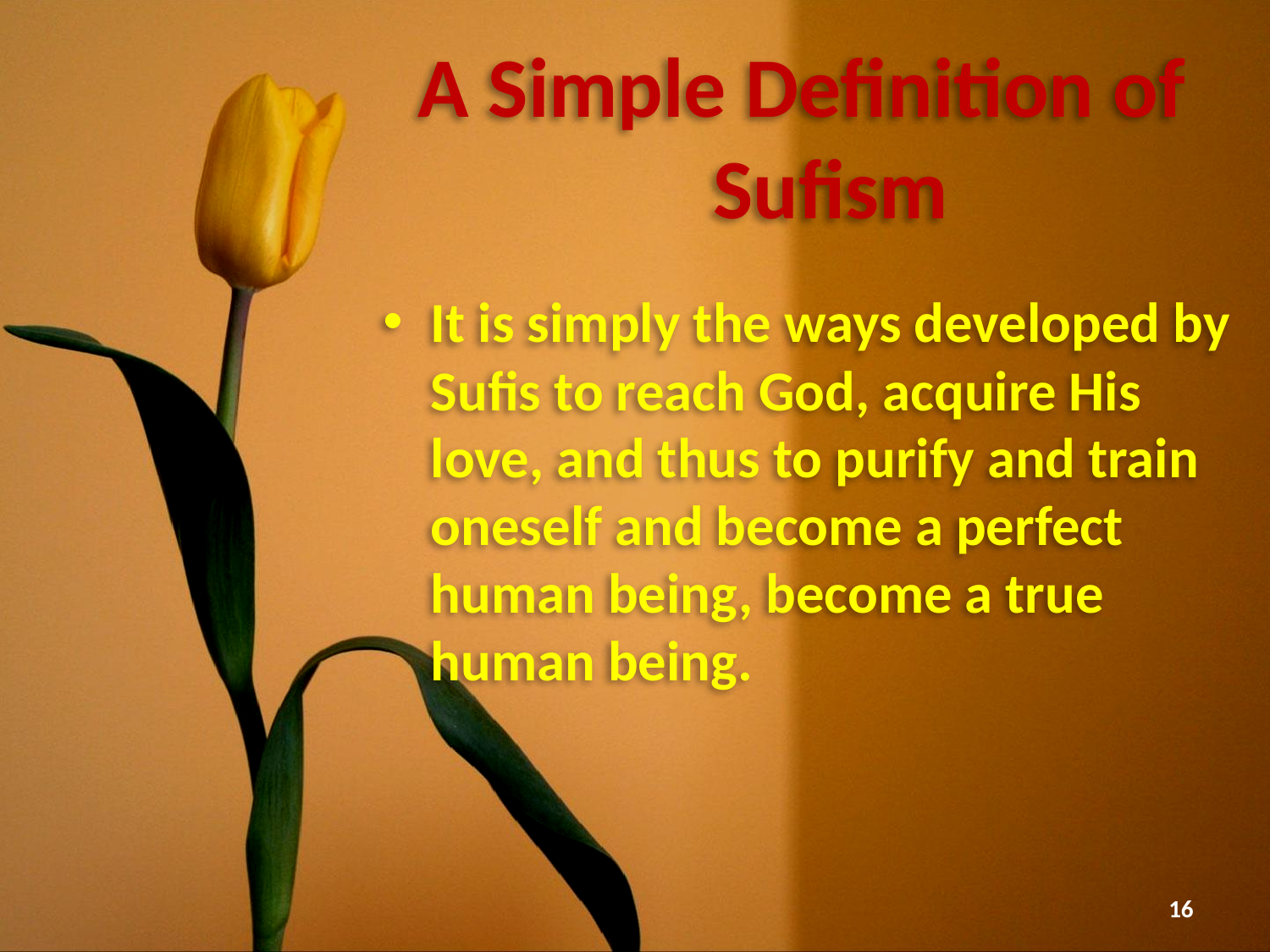

# A Simple Definition of    Sufism

It is simply the ways developed by Sufis to reach God, acquire His love, and thus to purify and train oneself and become a perfect human being, become a true human being.

16